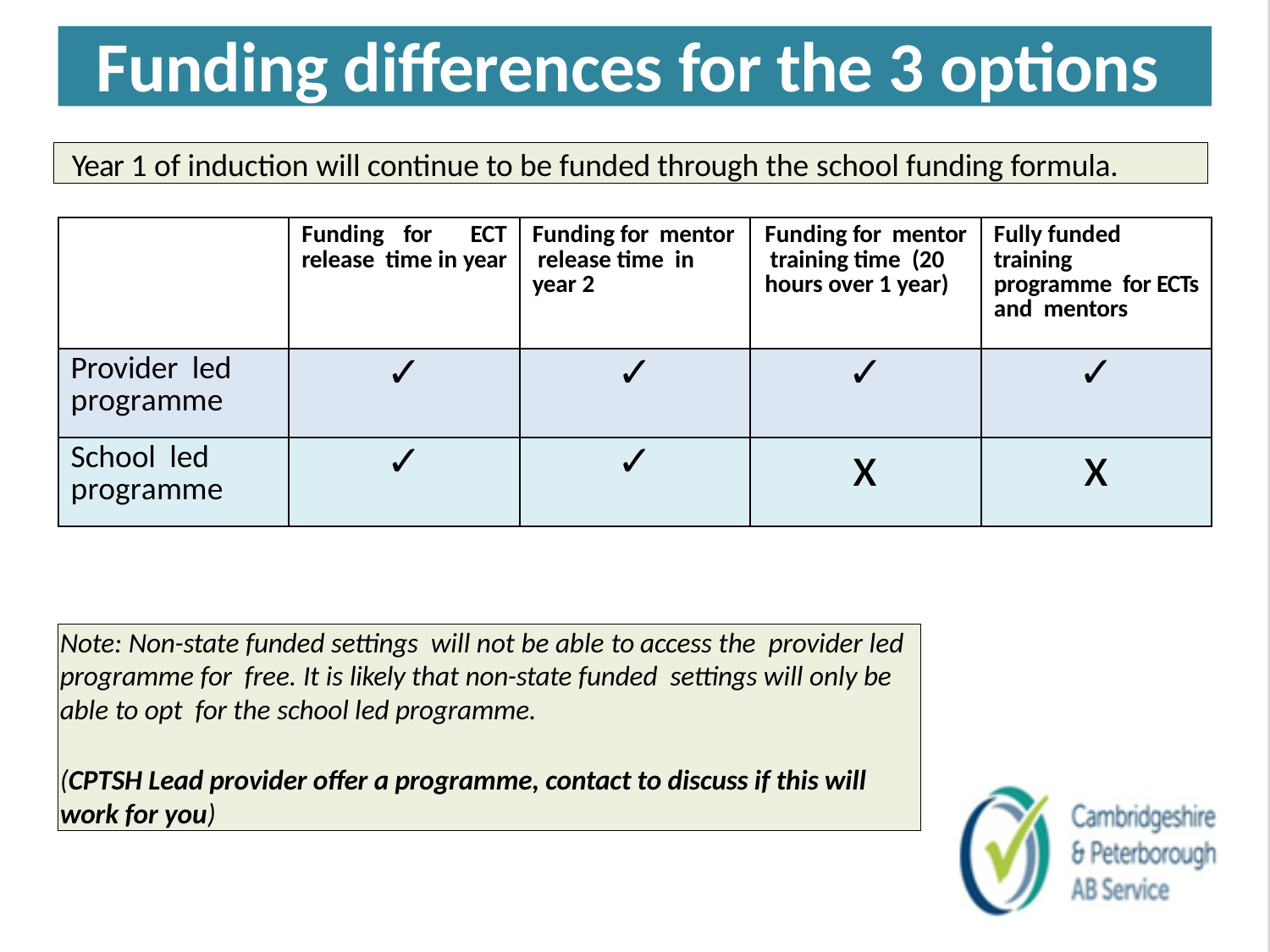

Funding differences for the 3 options
  Year 1 of induction will continue to be funded through the school funding formula.
|  | Funding for ECT release time in year | Funding for mentor release time in year 2 | Funding for mentor training time (20 hours over 1 year) | Fully funded training programme for ECTs and mentors |
| --- | --- | --- | --- | --- |
| Provider led programme | ✓ | ✓ | ✓ | ✓ |
| School led programme | ✓ | ✓ | x | x |
Note: Non-state funded settings  will not be able to access the  provider led programme for  free. It is likely that non-state funded  settings will only be able to opt  for the school led programme.

(CPTSH Lead provider offer a programme, contact to discuss if this will work for you)